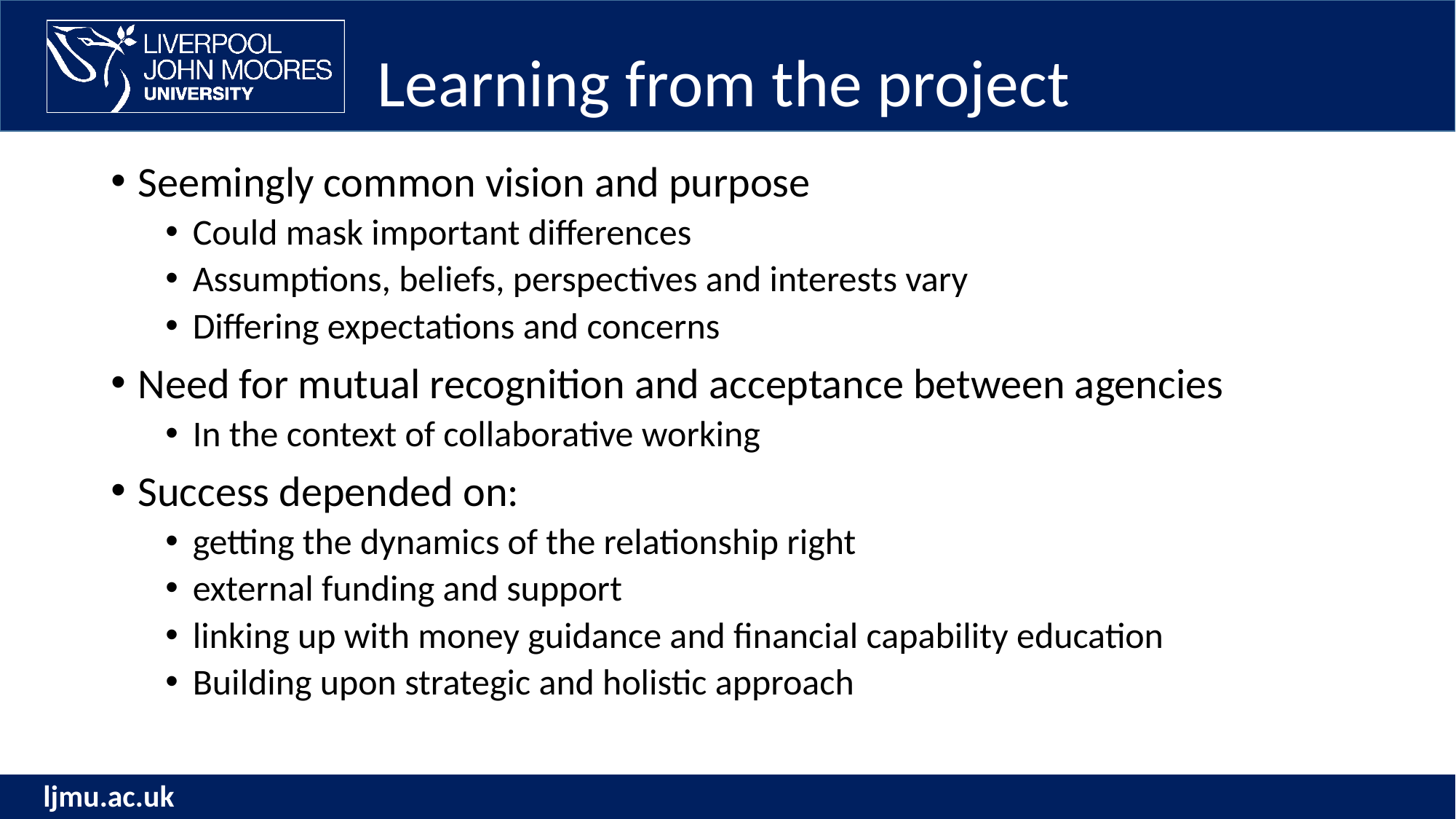

# Learning from the project
Seemingly common vision and purpose
Could mask important differences
Assumptions, beliefs, perspectives and interests vary
Differing expectations and concerns
Need for mutual recognition and acceptance between agencies
In the context of collaborative working
Success depended on:
getting the dynamics of the relationship right
external funding and support
linking up with money guidance and financial capability education
Building upon strategic and holistic approach